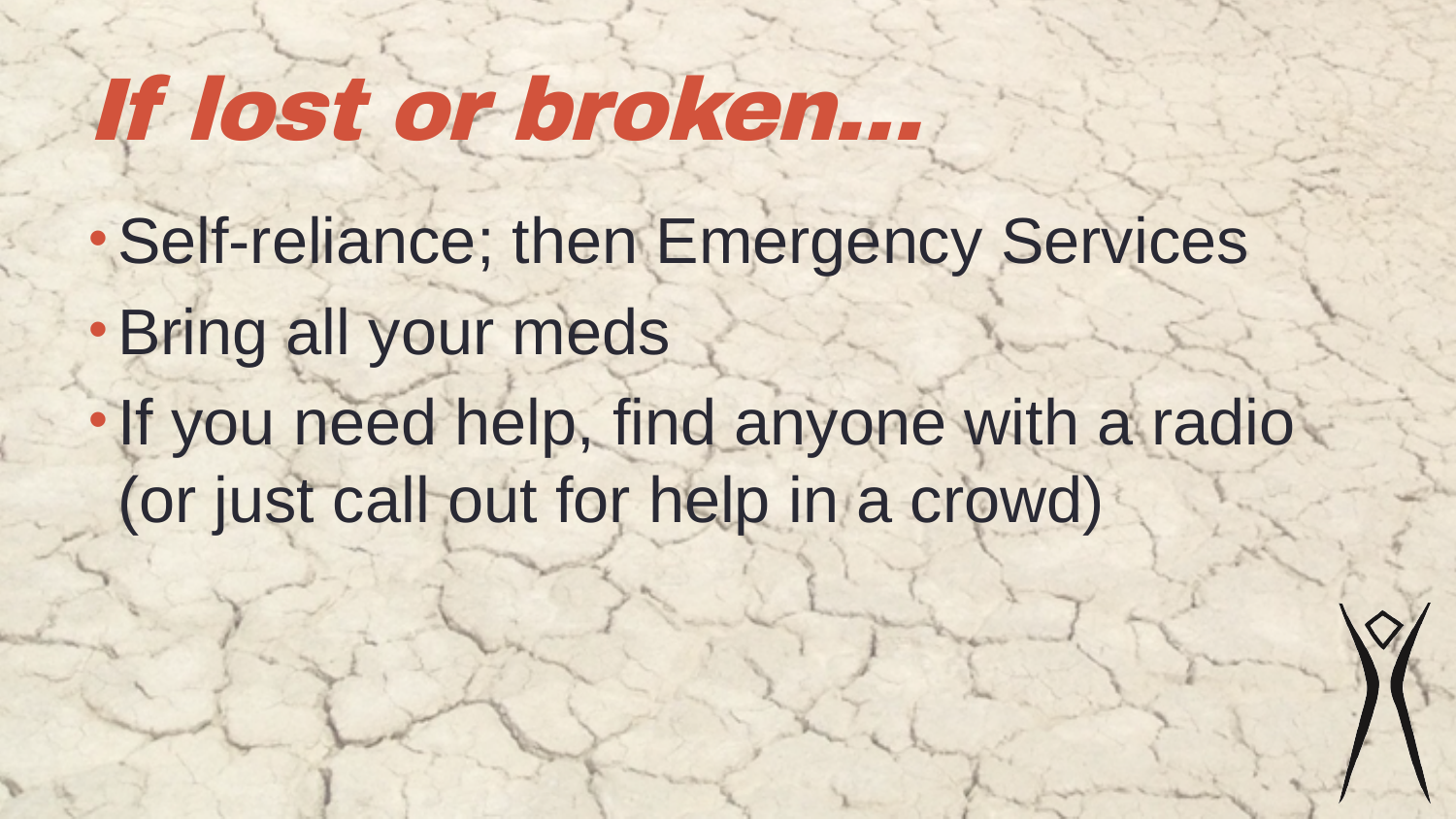

# If lost or broken…
Self-reliance; then Emergency Services
Bring all your meds
If you need help, find anyone with a radio (or just call out for help in a crowd)